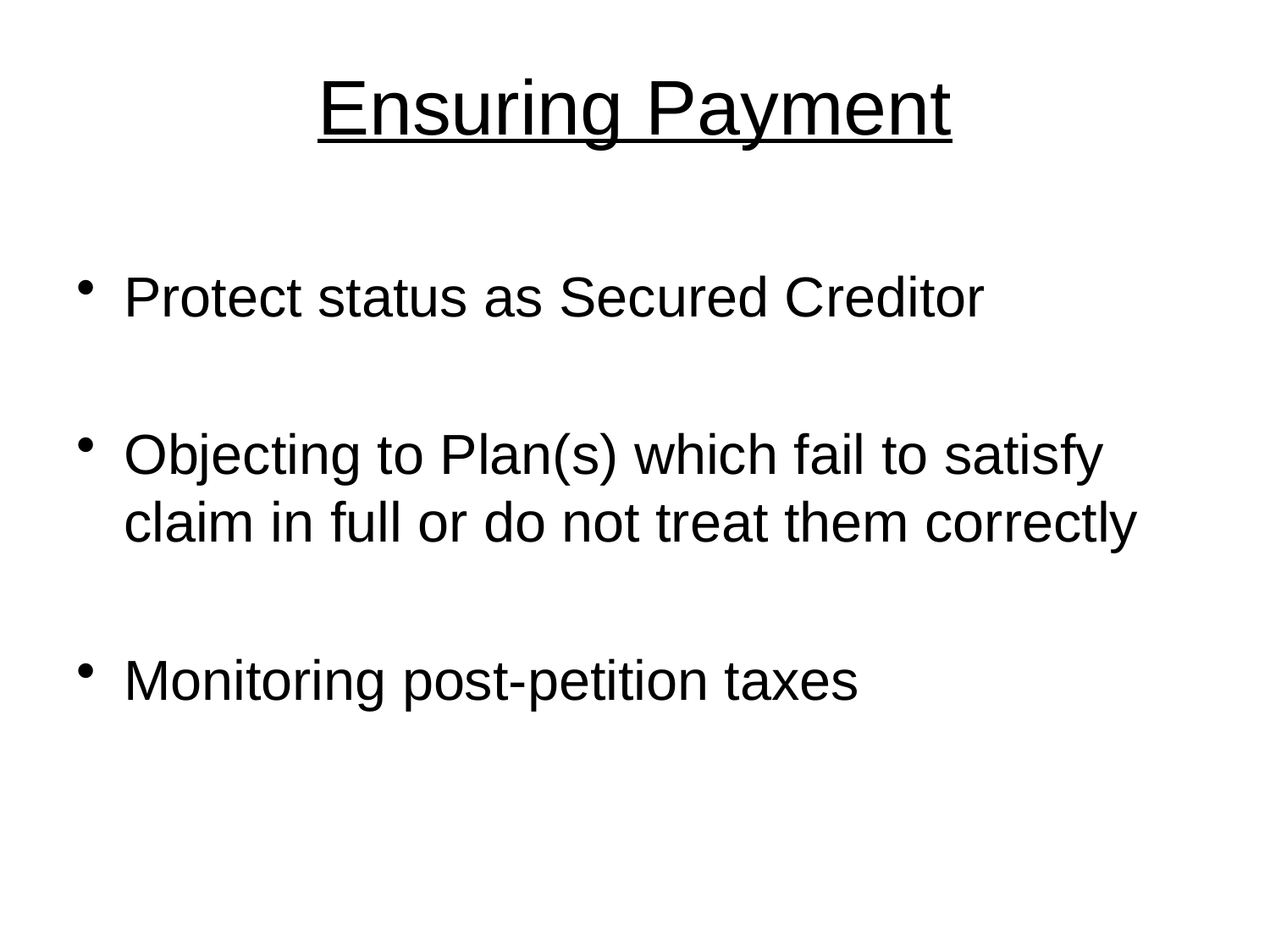

# Ensuring Payment
Protect status as Secured Creditor

Objecting to Plan(s) which fail to satisfy claim in full or do not treat them correctly

Monitoring post-petition taxes